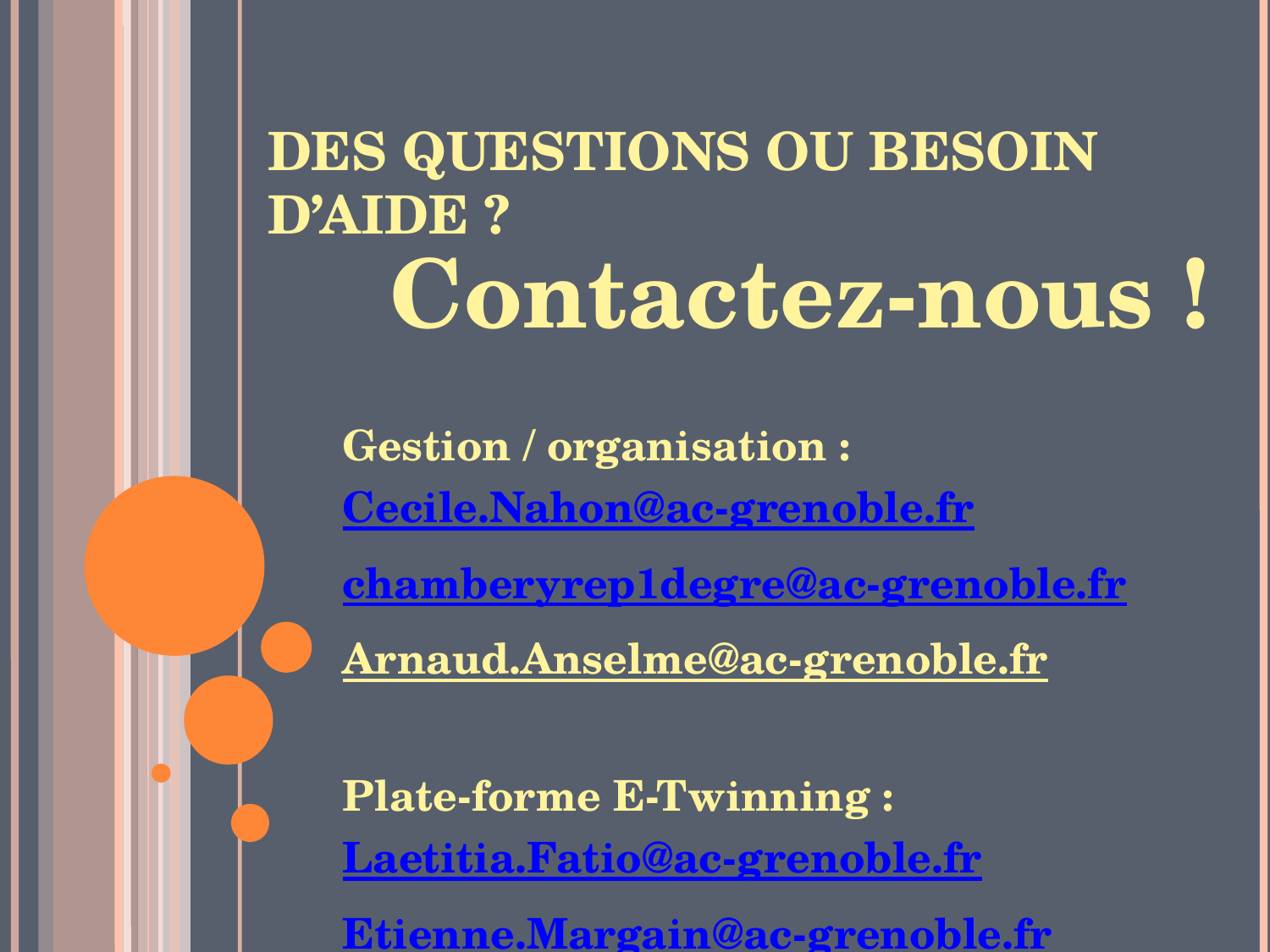

# des questions ou besoin d’aide ?
Contactez-nous !

Gestion / organisation :
Cecile.Nahon@ac-grenoble.fr
chamberyrep1degre@ac-grenoble.fr
Arnaud.Anselme@ac-grenoble.fr

Plate-forme E-Twinning :
Laetitia.Fatio@ac-grenoble.fr
Etienne.Margain@ac-grenoble.fr